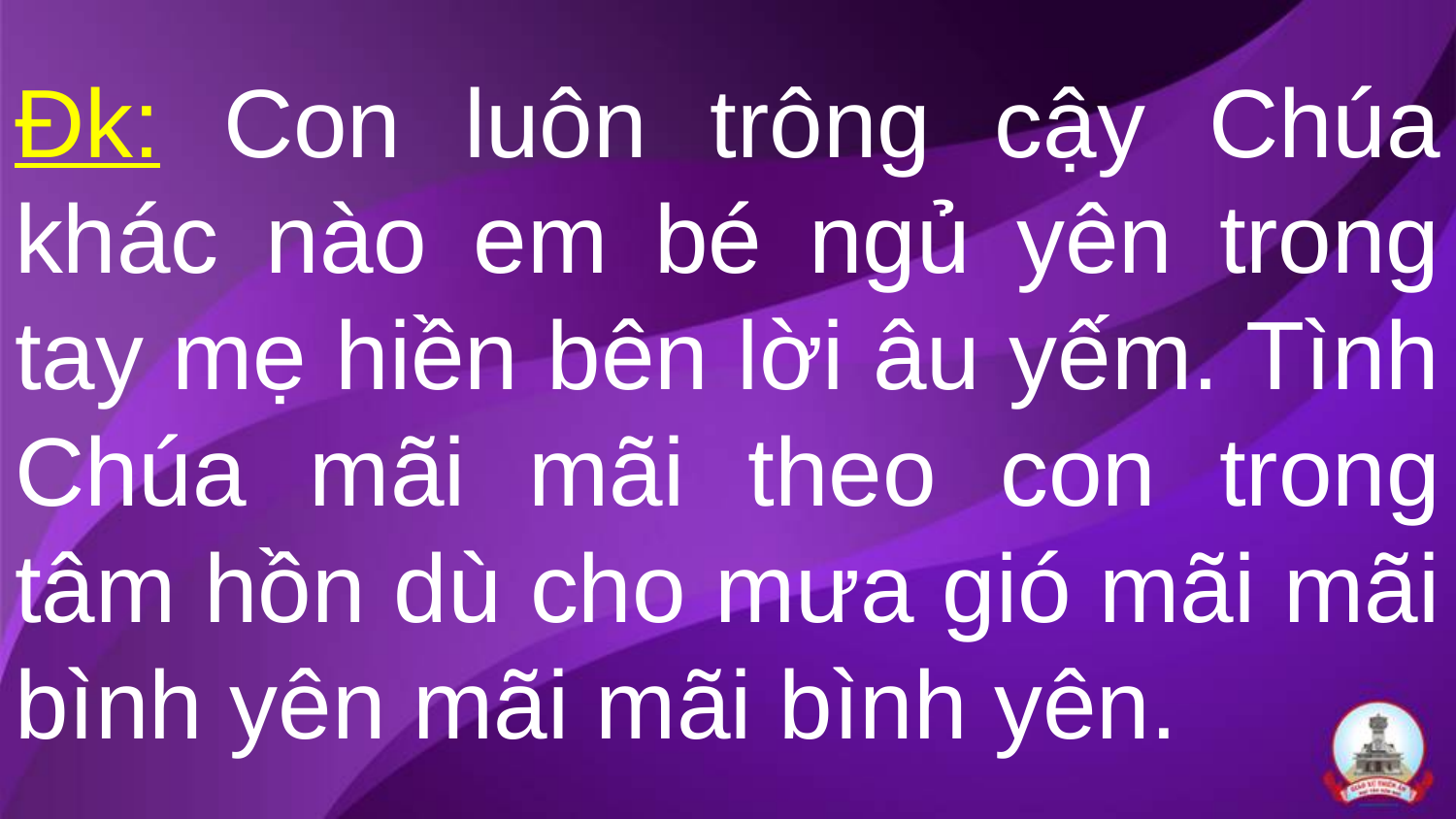

# Đk: Con luôn trông cậy Chúa khác nào em bé ngủ yên trong tay mẹ hiền bên lời âu yếm. Tình Chúa mãi mãi theo con trong tâm hồn dù cho mưa gió mãi mãi bình yên mãi mãi bình yên.